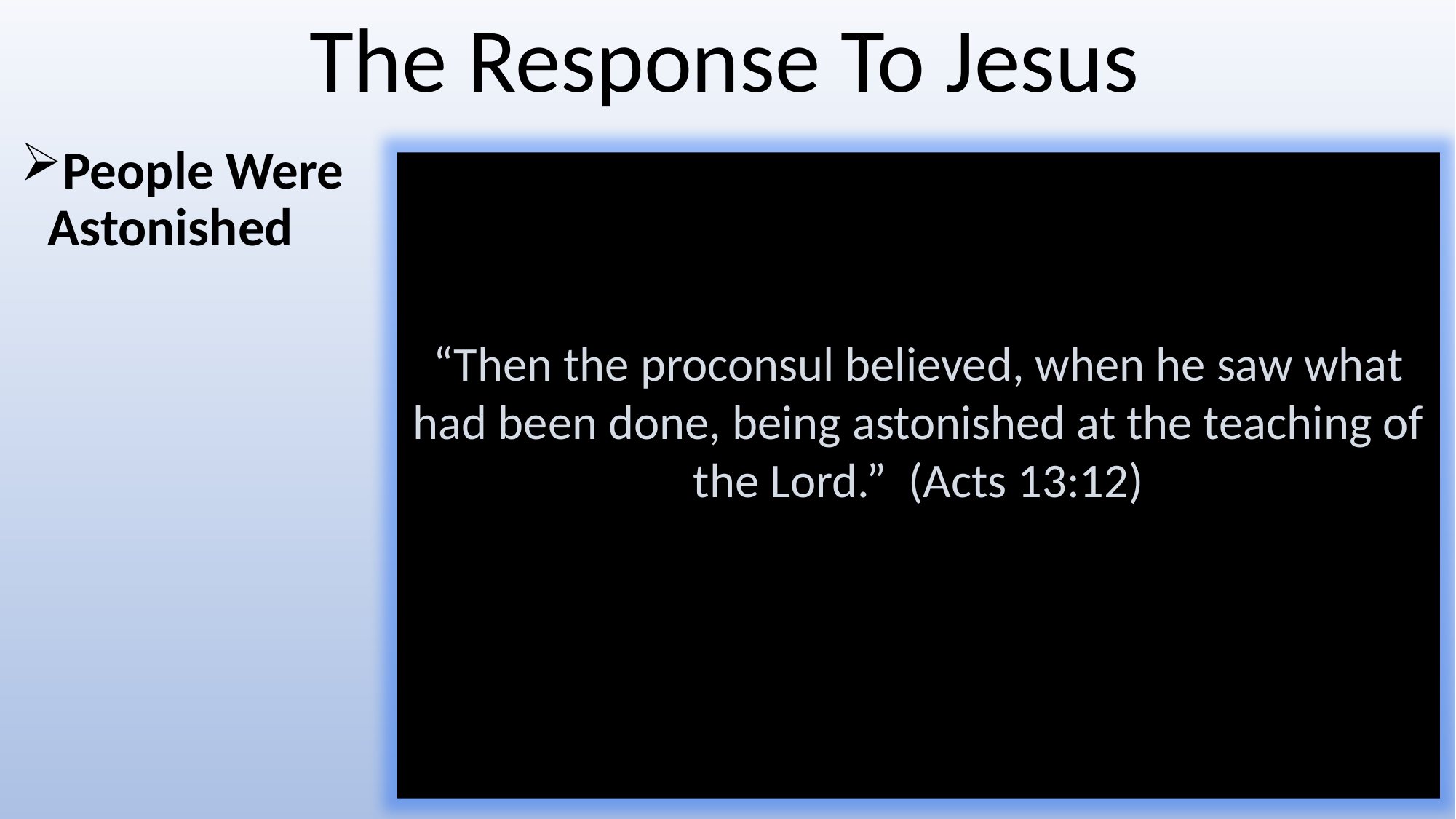

# The Response To Jesus
People Were Astonished

“Then the proconsul believed, when he saw what had been done, being astonished at the teaching of the Lord.”  (Acts 13:12)